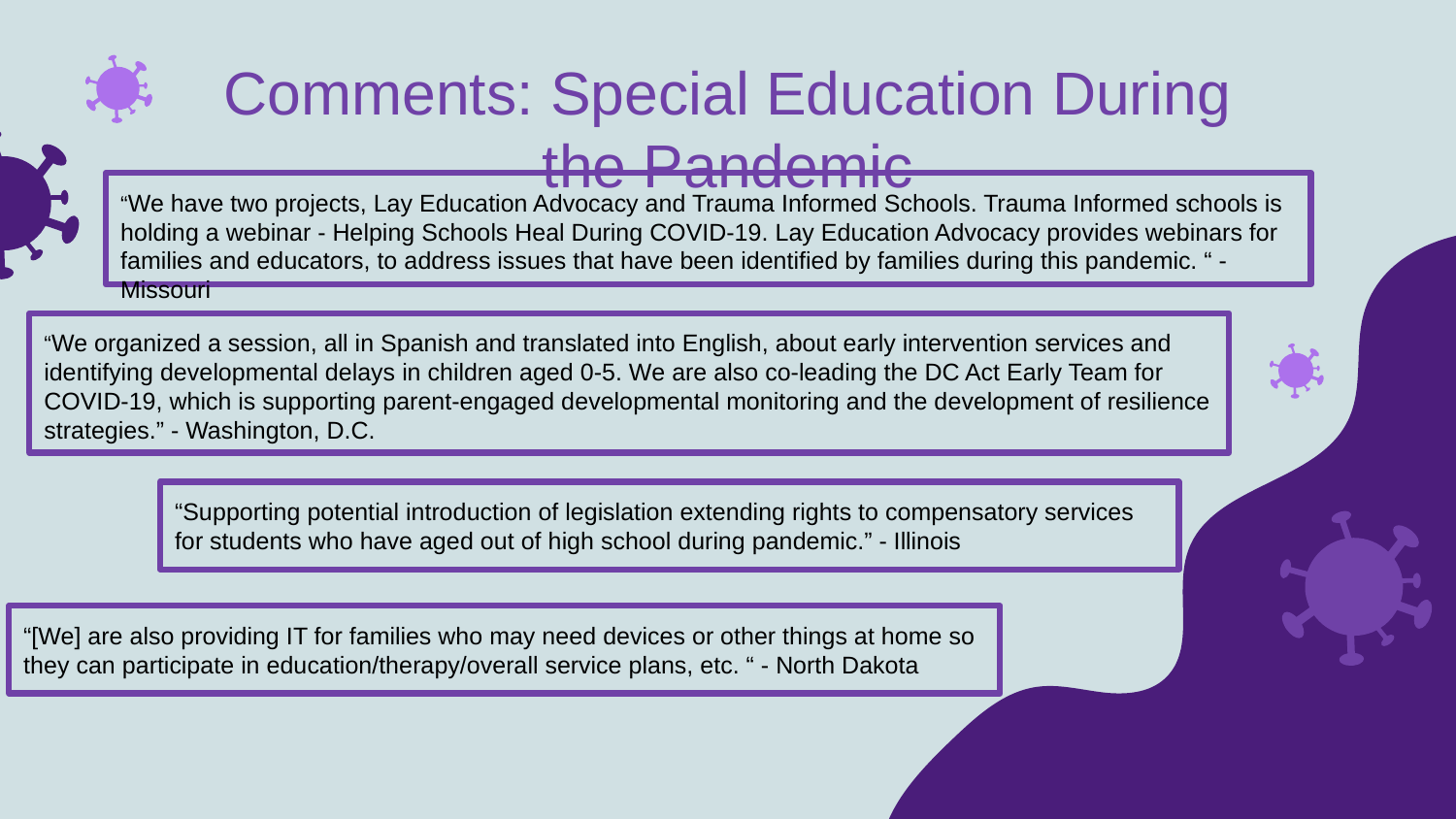

Comments: Special Education During the Pandemic
“We have two projects, Lay Education Advocacy and Trauma Informed Schools. Trauma Informed schools is holding a webinar - Helping Schools Heal During COVID-19. Lay Education Advocacy provides webinars for families and educators, to address issues that have been identified by families during this pandemic. “ - Missouri
“We organized a session, all in Spanish and translated into English, about early intervention services and identifying developmental delays in children aged 0-5. We are also co-leading the DC Act Early Team for COVID-19, which is supporting parent-engaged developmental monitoring and the development of resilience strategies.” - Washington, D.C.
“Supporting potential introduction of legislation extending rights to compensatory services for students who have aged out of high school during pandemic.” - Illinois
“[We] are also providing IT for families who may need devices or other things at home so they can participate in education/therapy/overall service plans, etc. “ - North Dakota